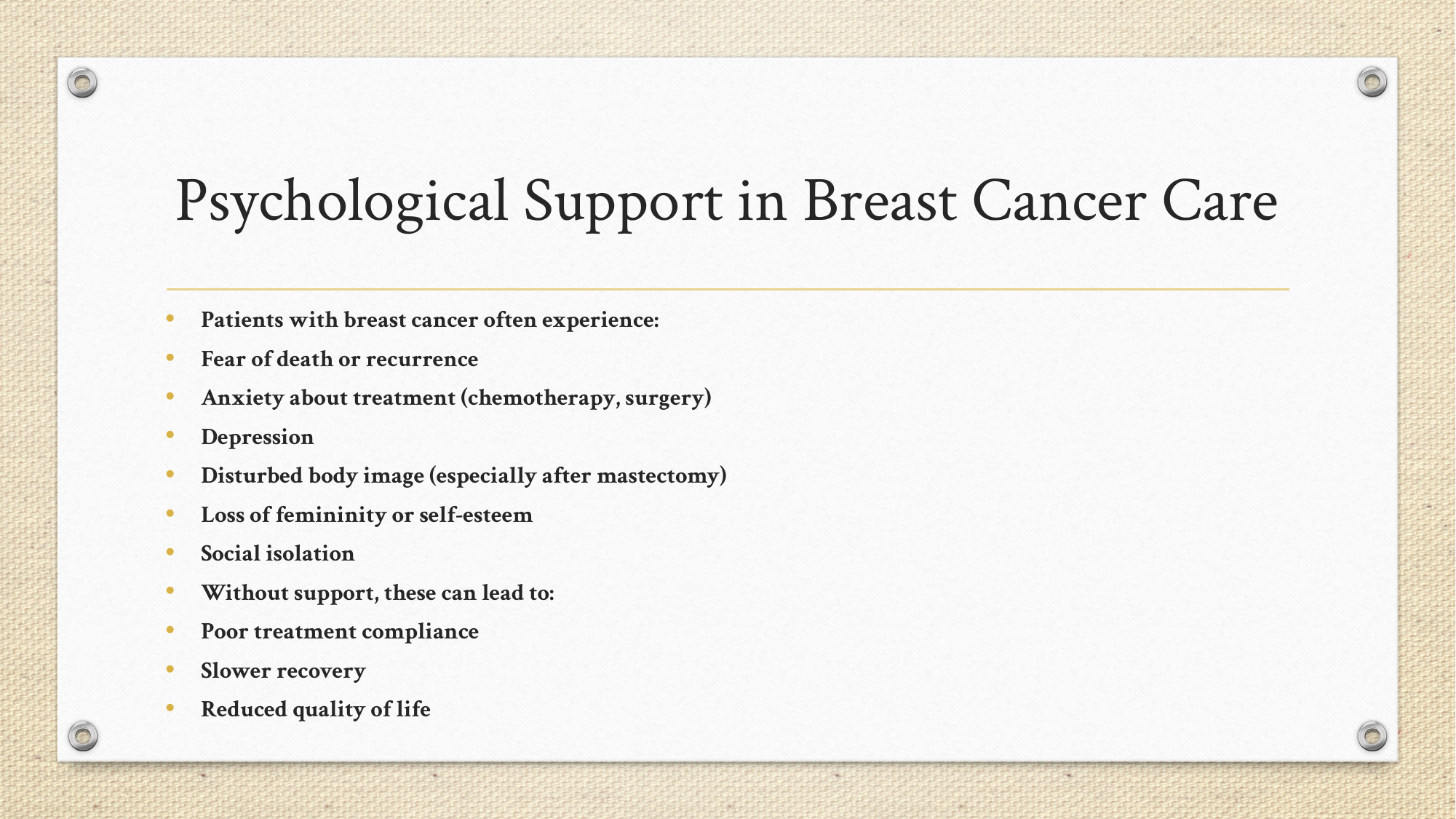

# Psychological Support in Breast Cancer Care
Patients with breast cancer often experience:
Fear of death or recurrence
Anxiety about treatment (chemotherapy, surgery)
Depression
Disturbed body image (especially after mastectomy)
Loss of femininity or self-esteem
Social isolation
Without support, these can lead to:
Poor treatment compliance
Slower recovery
Reduced quality of life